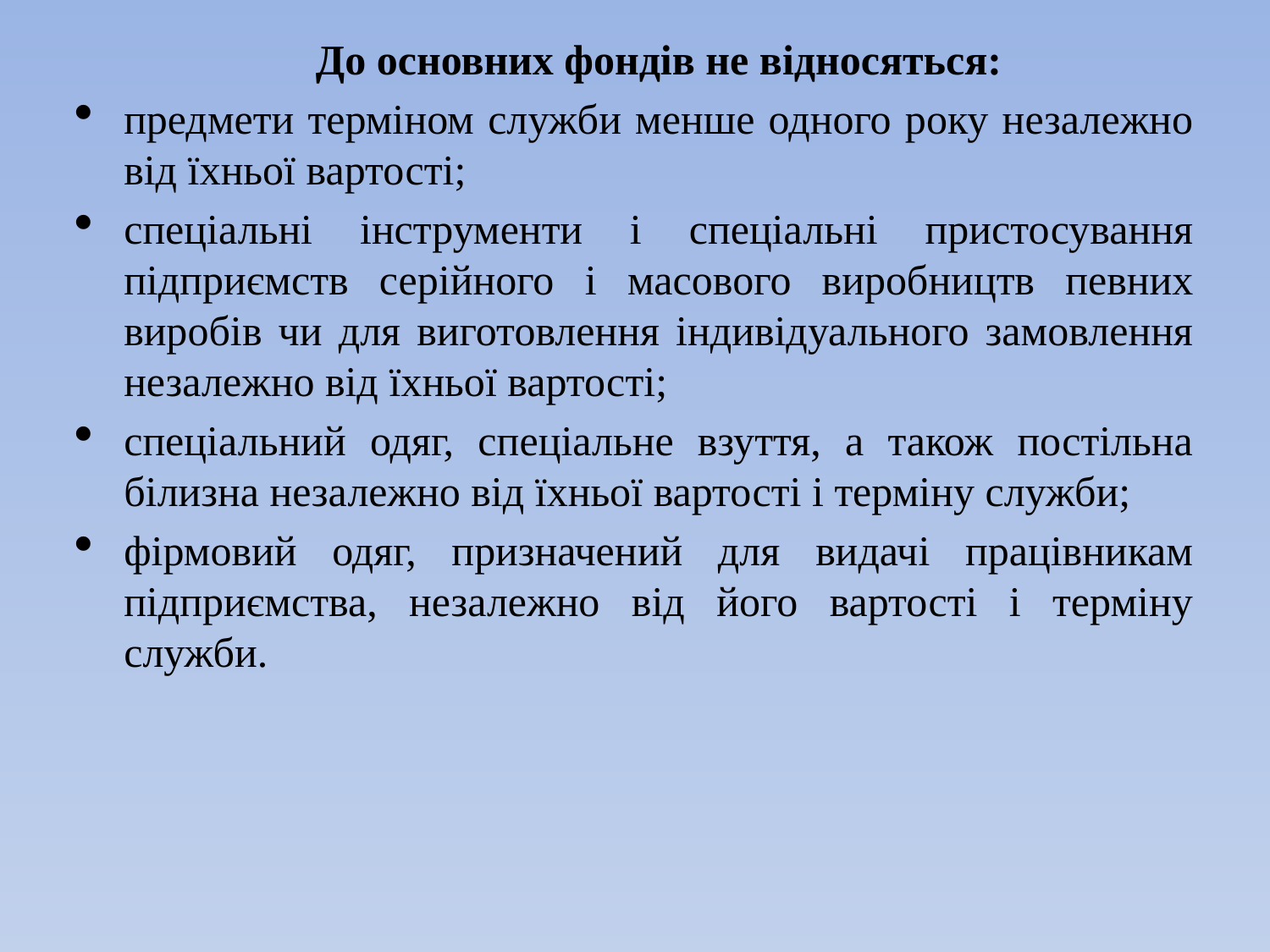

До основних фондів не відносяться:
предмети терміном служби менше одного року незалежно від їхньої вартості;
спеціальні інструменти і спеціальні пристосування підприємств серійного і масового виробництв певних виробів чи для виготовлення індивідуального замовлення незалежно від їхньої вартості;
спеціальний одяг, спеціальне взуття, а також постільна білизна незалежно від їхньої вартості і терміну служби;
фірмовий одяг, призначений для видачі працівникам підприємства, незалежно від його вартості і терміну служби.